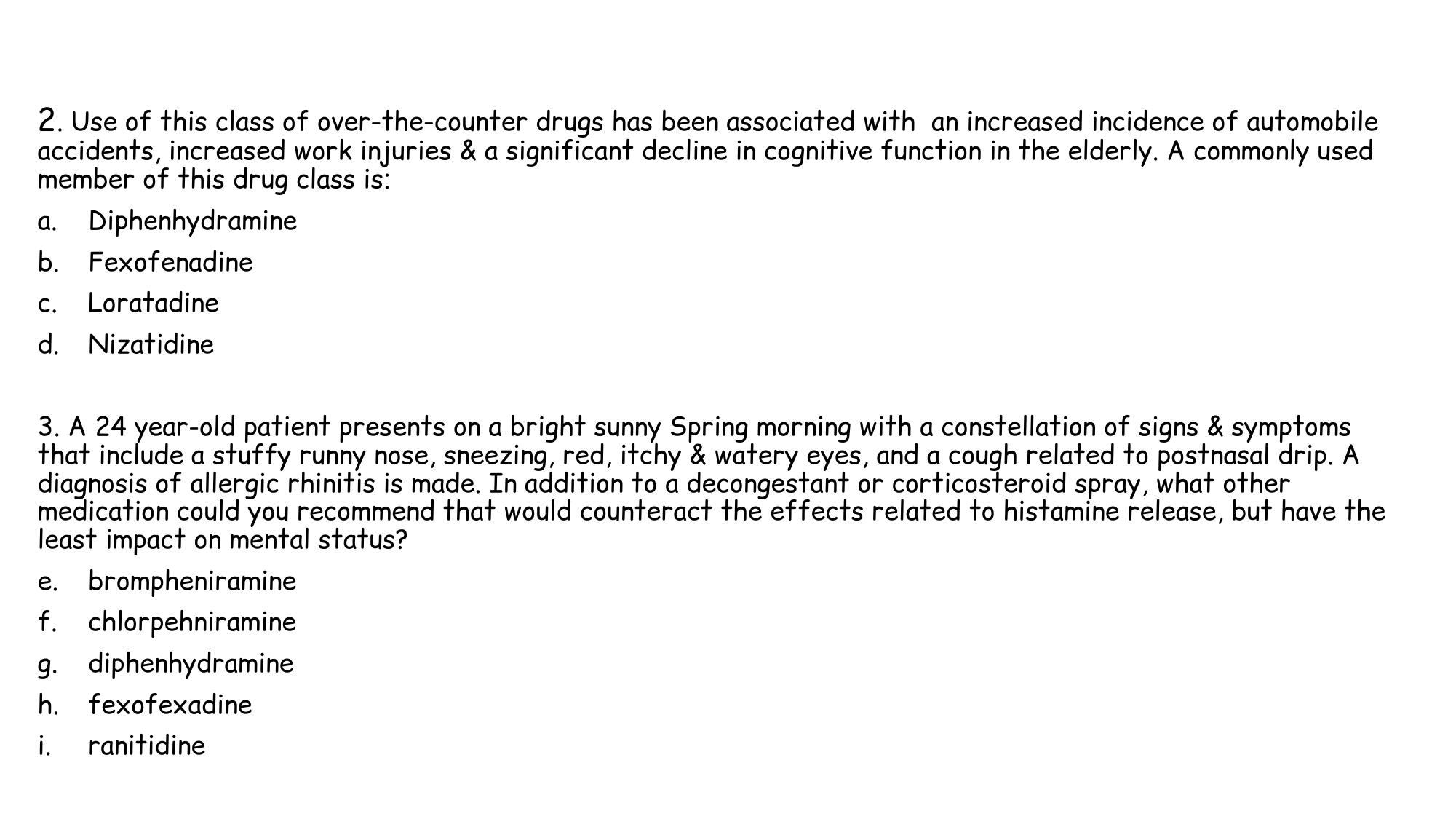

2. Use of this class of over-the-counter drugs has been associated with  an increased incidence of automobile accidents, increased work injuries & a significant decline in cognitive function in the elderly. A commonly used member of this drug class is:
Diphenhydramine
Fexofenadine
Loratadine
Nizatidine

3. A 24 year-old patient presents on a bright sunny Spring morning with a constellation of signs & symptoms that include a stuffy runny nose, sneezing, red, itchy & watery eyes, and a cough related to postnasal drip. A diagnosis of allergic rhinitis is made. In addition to a decongestant or corticosteroid spray, what other medication could you recommend that would counteract the effects related to histamine release, but have the least impact on mental status?
brompheniramine
chlorpehniramine
diphenhydramine
fexofexadine
ranitidine